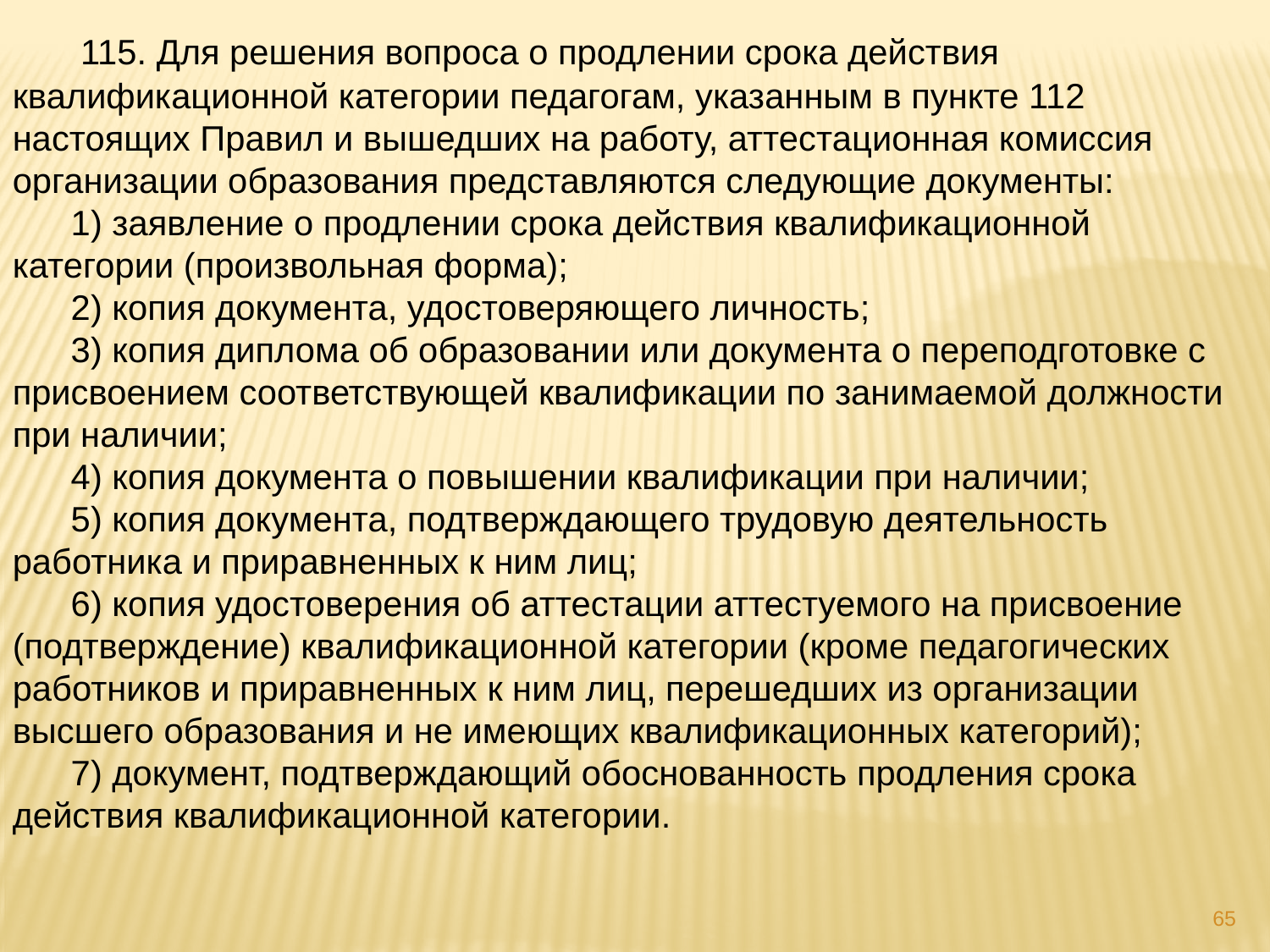

115. Для решения вопроса о продлении срока действия квалификационной категории педагогам, указанным в пункте 112 настоящих Правил и вышедших на работу, аттестационная комиссия организации образования представляются следующие документы:
      1) заявление о продлении срока действия квалификационной категории (произвольная форма);
      2) копия документа, удостоверяющего личность;
      3) копия диплома об образовании или документа о переподготовке с присвоением соответствующей квалификации по занимаемой должности при наличии;
      4) копия документа о повышении квалификации при наличии;
      5) копия документа, подтверждающего трудовую деятельность работника и приравненных к ним лиц;
      6) копия удостоверения об аттестации аттестуемого на присвоение (подтверждение) квалификационной категории (кроме педагогических работников и приравненных к ним лиц, перешедших из организации высшего образования и не имеющих квалификационных категорий);
      7) документ, подтверждающий обоснованность продления срока действия квалификационной категории.

65